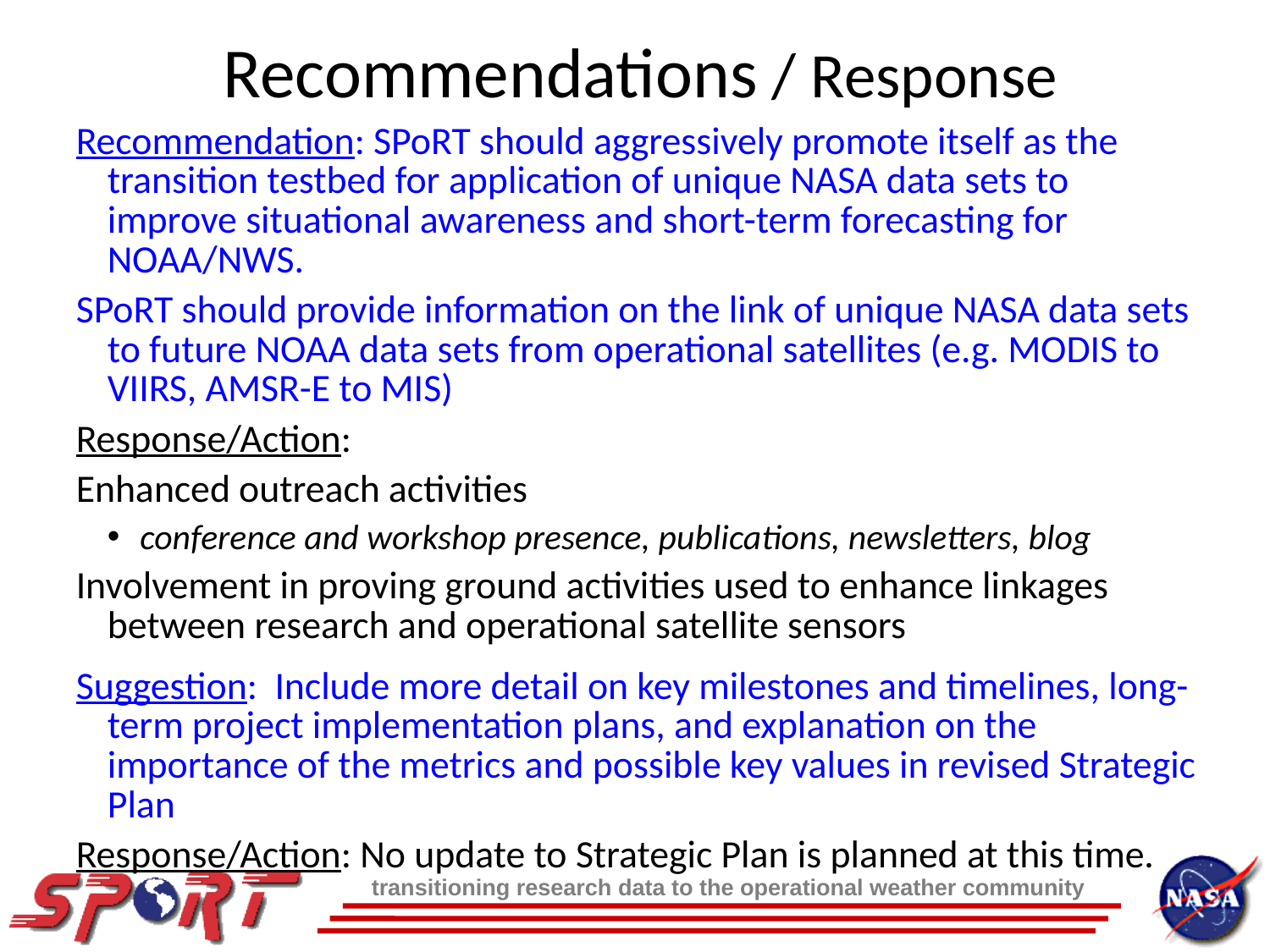

Recommendations / Response
Recommendation: SPoRT should aggressively promote itself as the transition testbed for application of unique NASA data sets to improve situational awareness and short-term forecasting for NOAA/NWS.
SPoRT should provide information on the link of unique NASA data sets to future NOAA data sets from operational satellites (e.g. MODIS to VIIRS, AMSR-E to MIS)
Response/Action:
Enhanced outreach activities
conference and workshop presence, publications, newsletters, blog
Involvement in proving ground activities used to enhance linkages between research and operational satellite sensors
Suggestion:  Include more detail on key milestones and timelines, long-term project implementation plans, and explanation on the importance of the metrics and possible key values in revised Strategic Plan
Response/Action: No update to Strategic Plan is planned at this time.